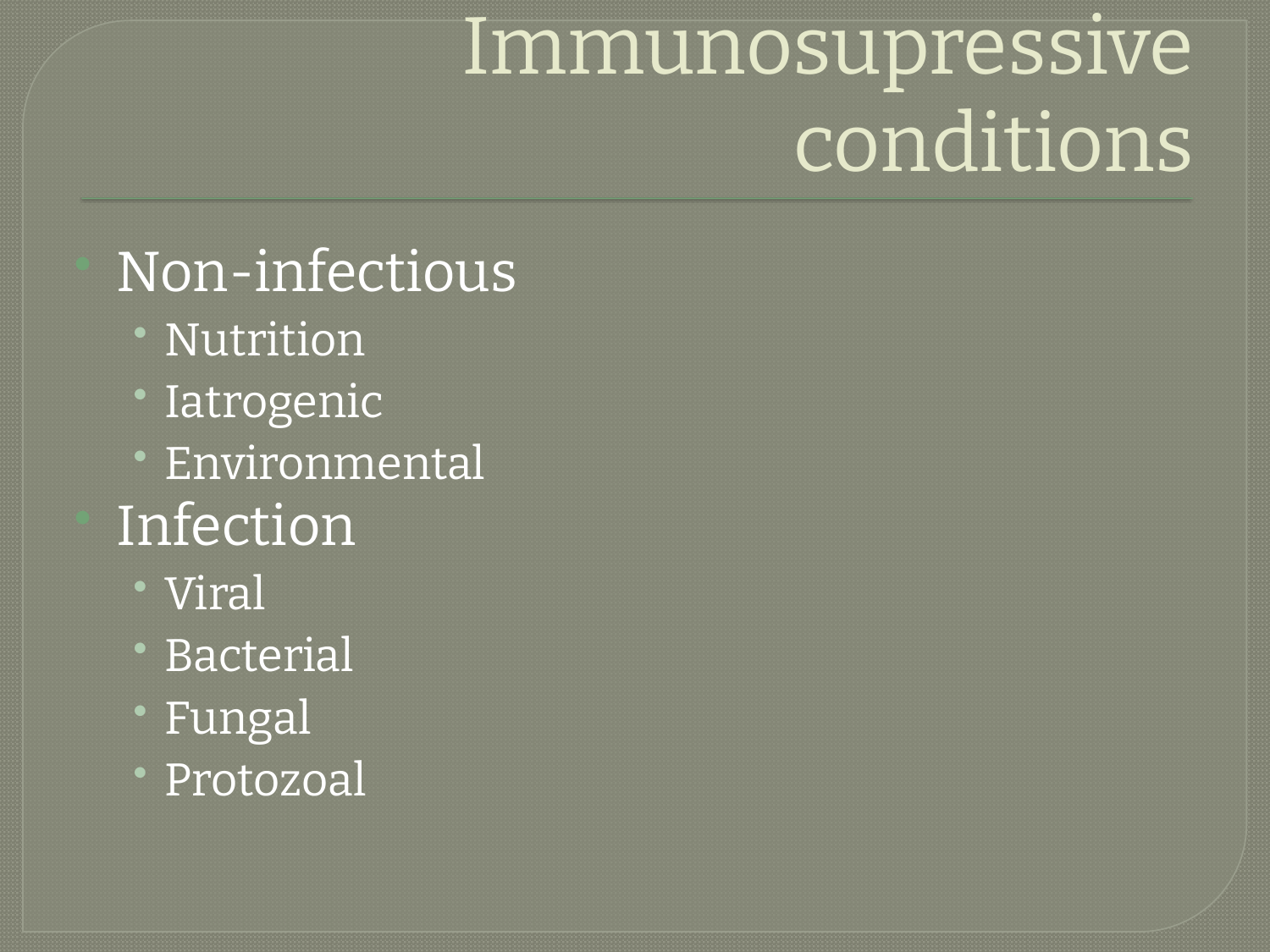

# Immunosupressive conditions
Non-infectious
Nutrition
Iatrogenic
Environmental
Infection
Viral
Bacterial
Fungal
Protozoal